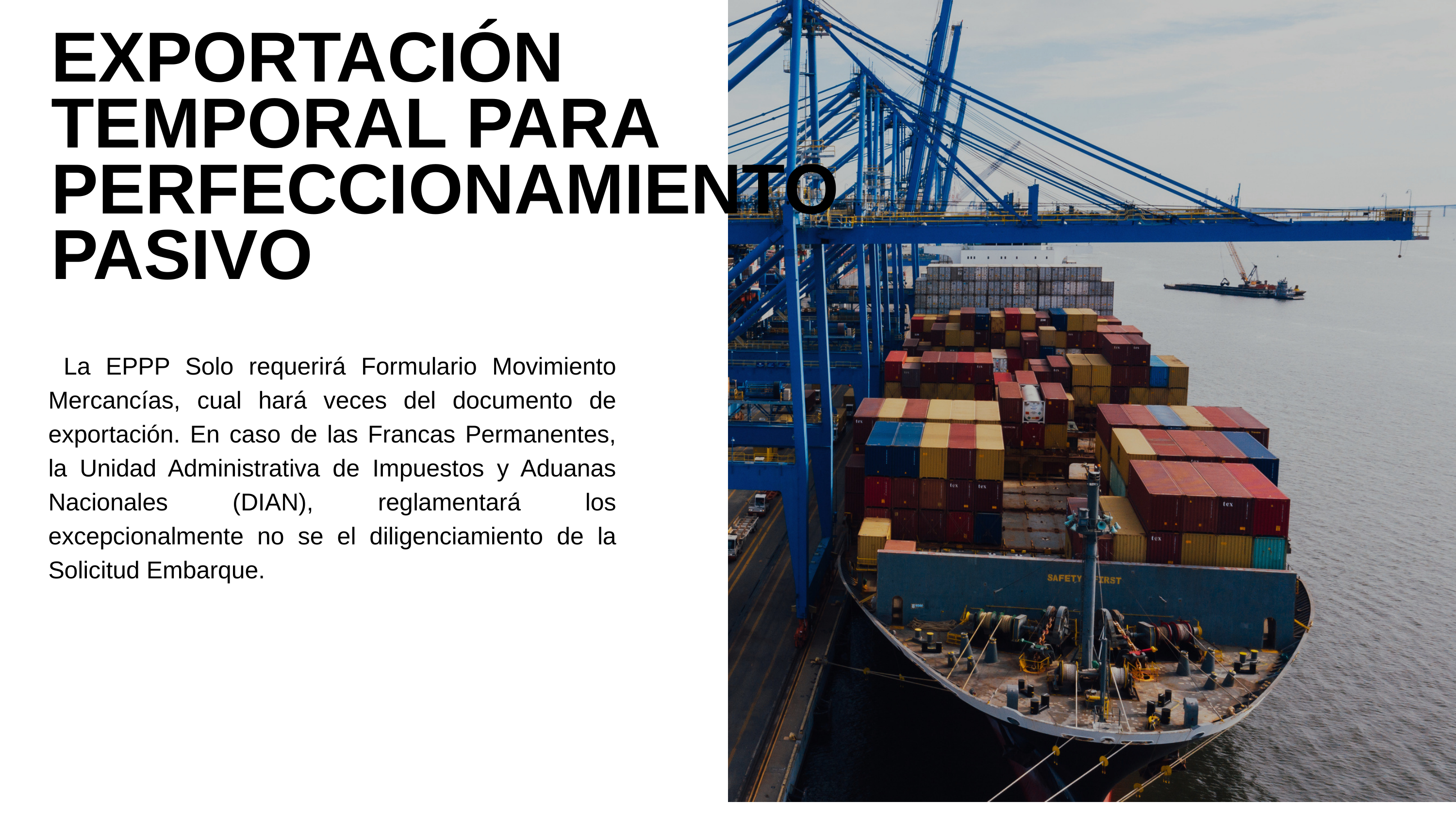

EXPORTACIÓN TEMPORAL PARA PERFECCIONAMIENTO PASIVO
 La EPPP Solo requerirá Formulario Movimiento Mercancías, cual hará veces del documento de exportación. En caso de las Francas Permanentes, la Unidad Administrativa de Impuestos y Aduanas Nacionales (DIAN), reglamentará los excepcionalmente no se el diligenciamiento de la Solicitud Embarque.